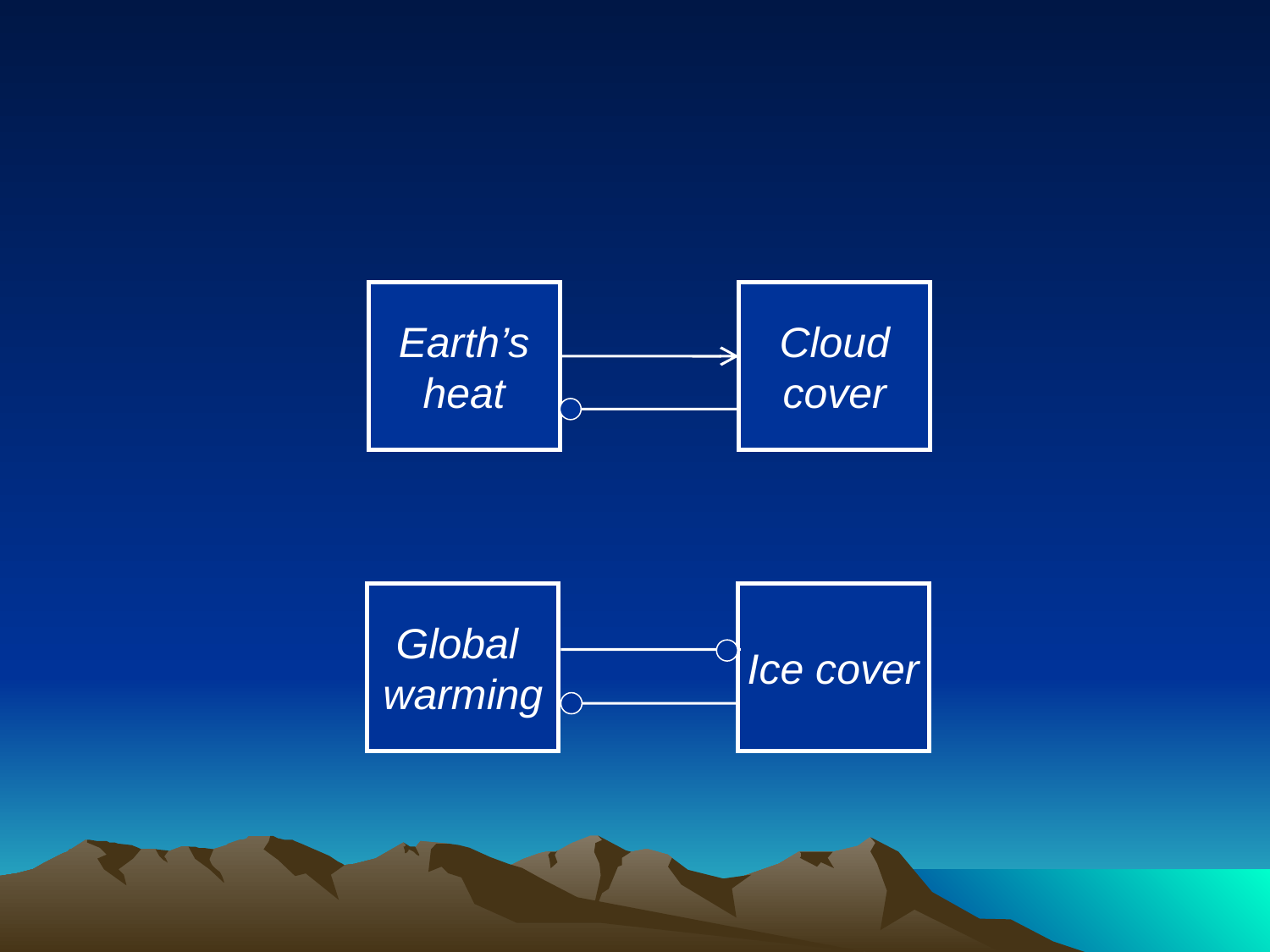

#

Earth’s
heat
Cloud
cover

Global
warming
Ice cover